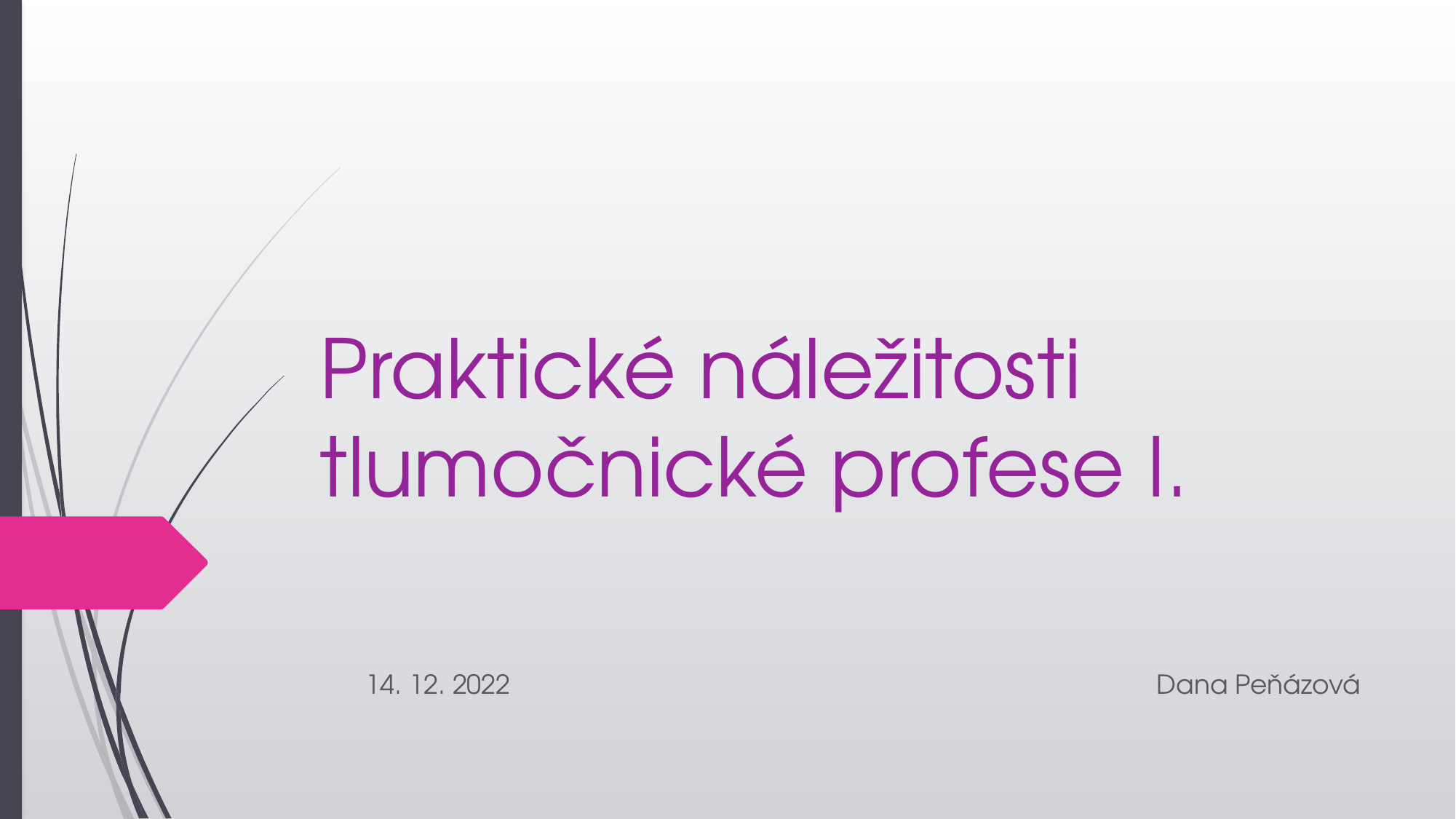

# Praktické náležitosti tlumočnické profese I.
14. 12. 2022                                                                                         Dana Peňázová